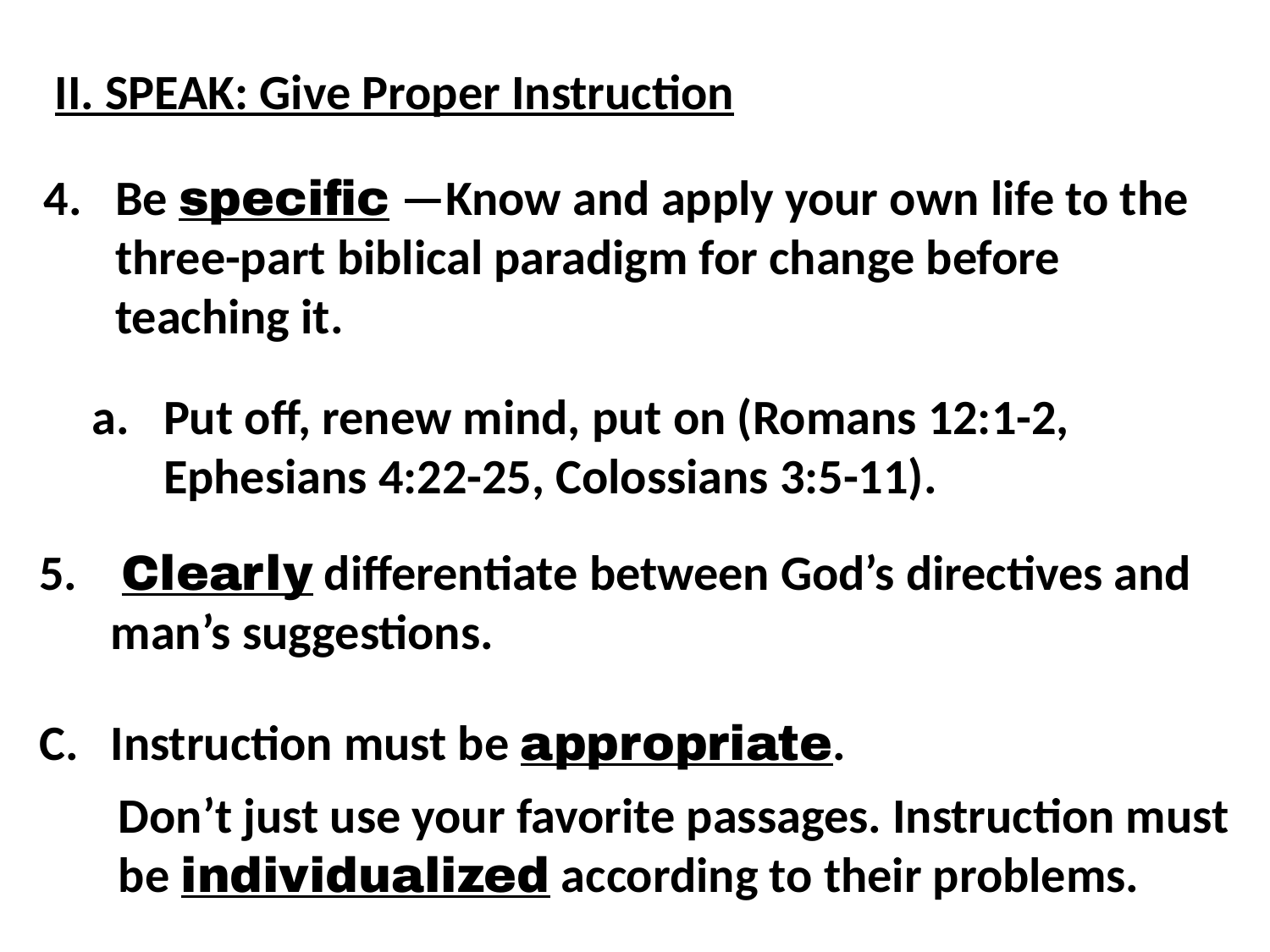

II. SPEAK: Give Proper Instruction
Be specific —Know and apply your own life to the three-part biblical paradigm for change before teaching it.
Put off, renew mind, put on (Romans 12:1-2, Ephesians 4:22-25, Colossians 3:5-11).
 Clearly differentiate between God’s directives and man’s suggestions.
Instruction must be appropriate.
Don’t just use your favorite passages. Instruction must be individualized according to their problems.